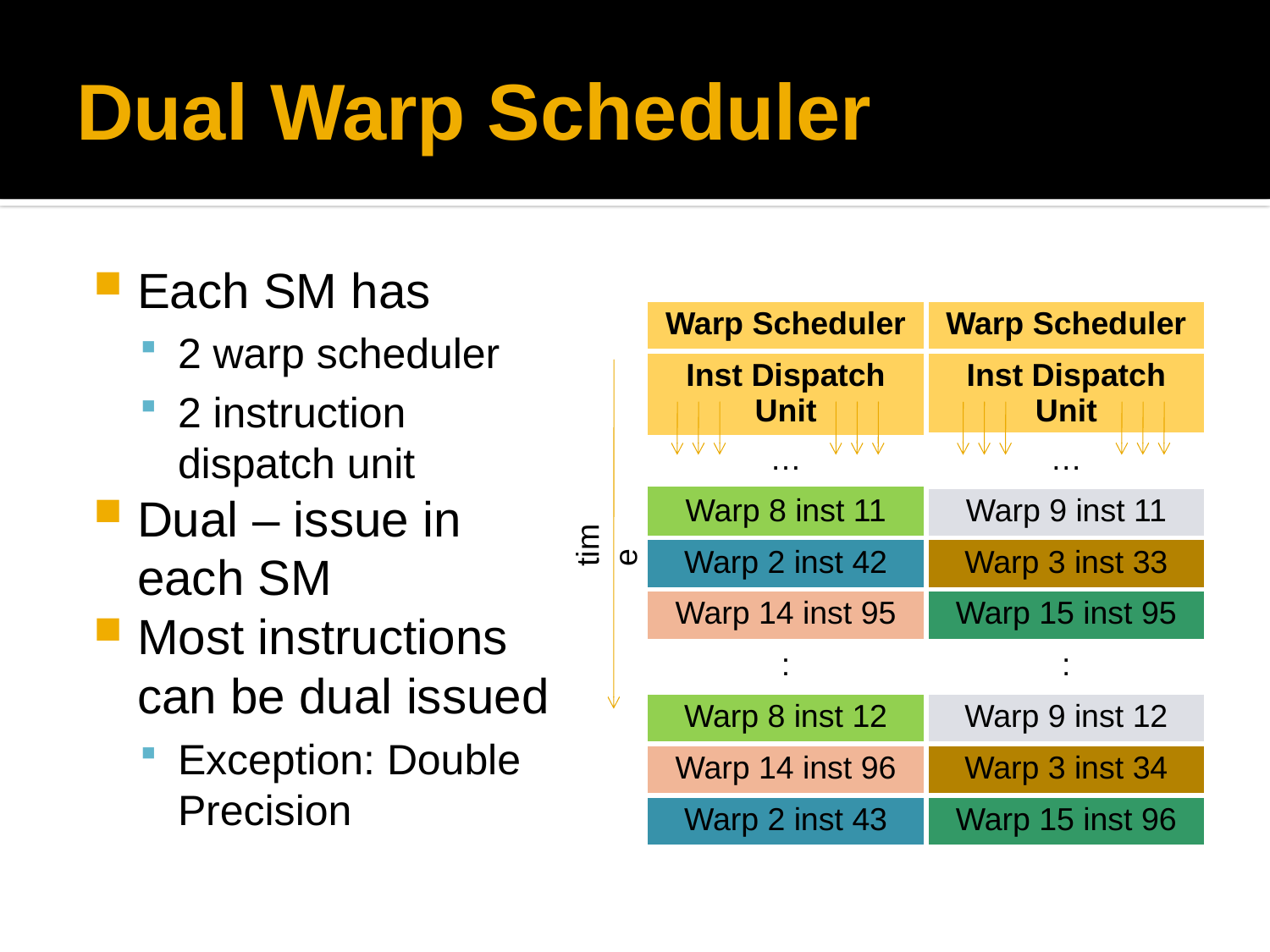

# Dual Warp Scheduler
Each SM has
2 warp scheduler
2 instruction dispatch unit
Dual – issue in each SM
Most instructions can be dual issued
Exception: Double Precision
| Warp Scheduler | Warp Scheduler |
| --- | --- |
| Inst Dispatch Unit | Inst Dispatch Unit |
| … | … |
| Warp 8 inst 11 | Warp 9 inst 11 |
| Warp 2 inst 42 | Warp 3 inst 33 |
| Warp 14 inst 95 | Warp 15 inst 95 |
| : | : |
| Warp 8 inst 12 | Warp 9 inst 12 |
| Warp 14 inst 96 | Warp 3 inst 34 |
| Warp 2 inst 43 | Warp 15 inst 96 |
time